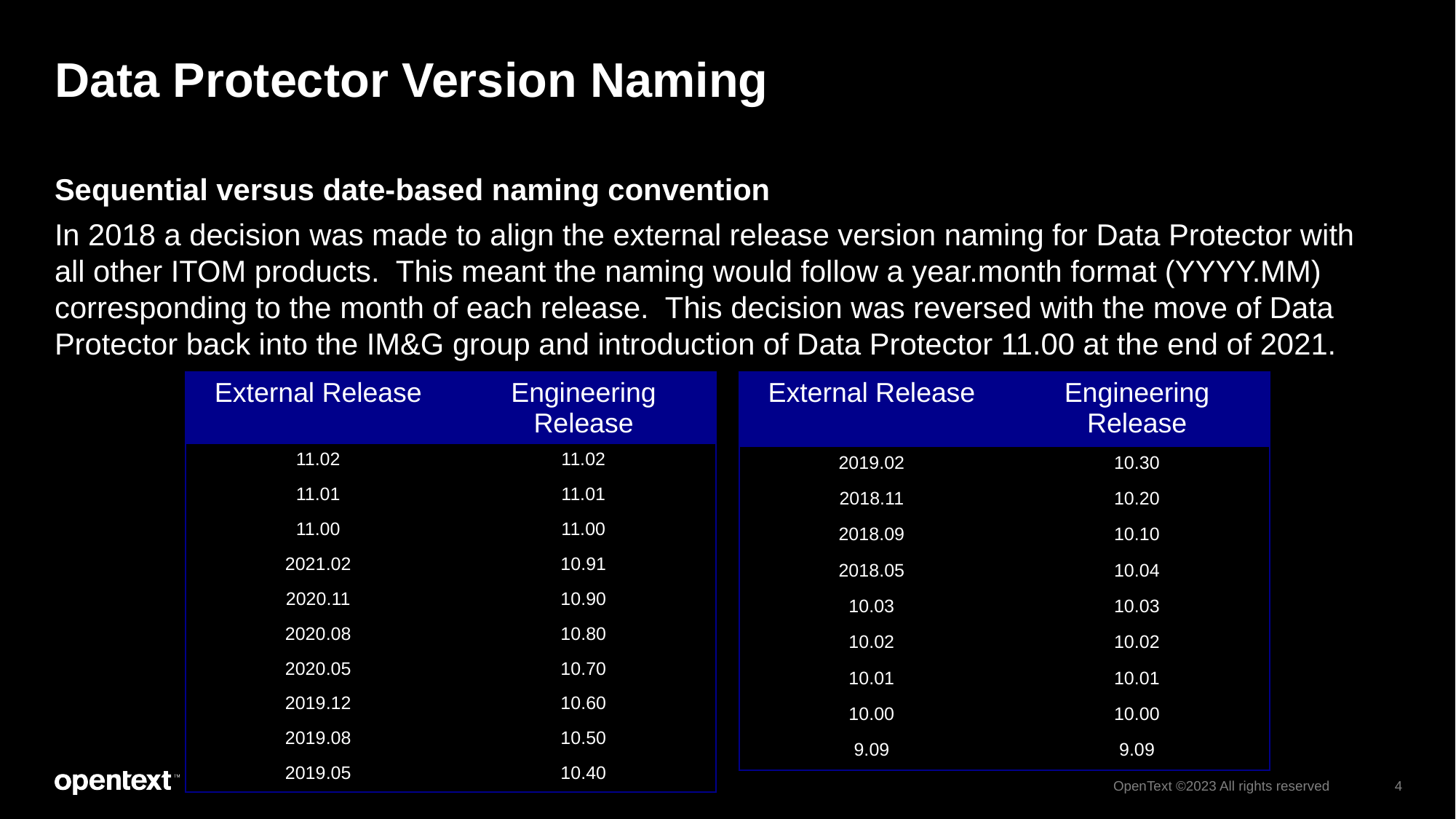

# Data Protector Version Naming
Sequential versus date-based naming convention
In 2018 a decision was made to align the external release version naming for Data Protector with all other ITOM products.  This meant the naming would follow a year.month format (YYYY.MM) corresponding to the month of each release.  This decision was reversed with the move of Data Protector back into the IM&G group and introduction of Data Protector 11.00 at the end of 2021.
| External Release | Engineering Release |
| --- | --- |
| 11.02 | 11.02 |
| 11.01 | 11.01 |
| 11.00 | 11.00 |
| 2021.02 | 10.91 |
| 2020.11 | 10.90 |
| 2020.08 | 10.80 |
| 2020.05 | 10.70 |
| 2019.12 | 10.60 |
| 2019.08 | 10.50 |
| 2019.05 | 10.40 |
| External Release | Engineering Release |
| --- | --- |
| 2019.02 | 10.30 |
| 2018.11 | 10.20 |
| 2018.09 | 10.10 |
| 2018.05 | 10.04 |
| 10.03 | 10.03 |
| 10.02 | 10.02 |
| 10.01 | 10.01 |
| 10.00 | 10.00 |
| 9.09 | 9.09 |